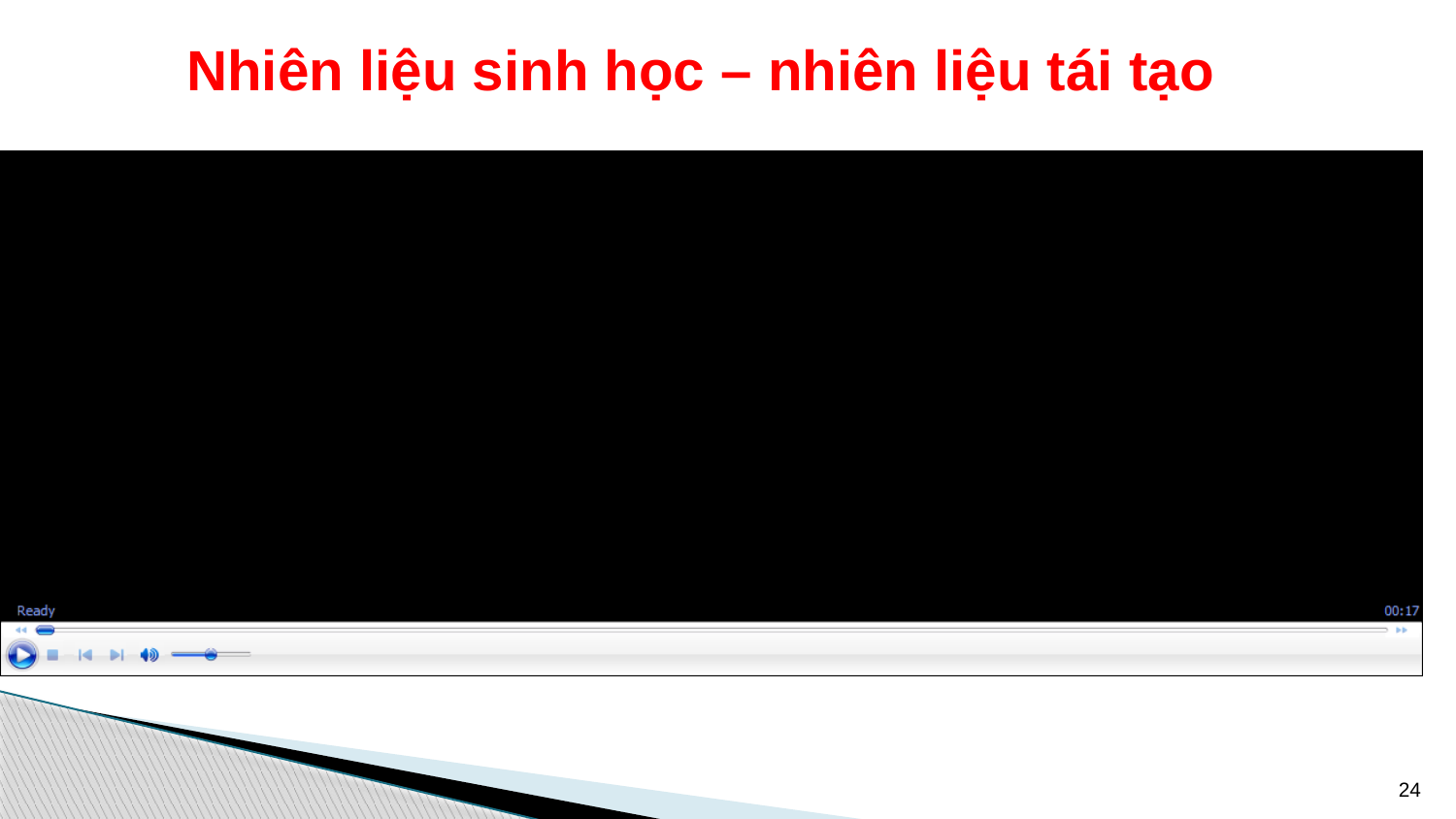

# Nhiên liệu sinh học – nhiên liệu tái tạo

24